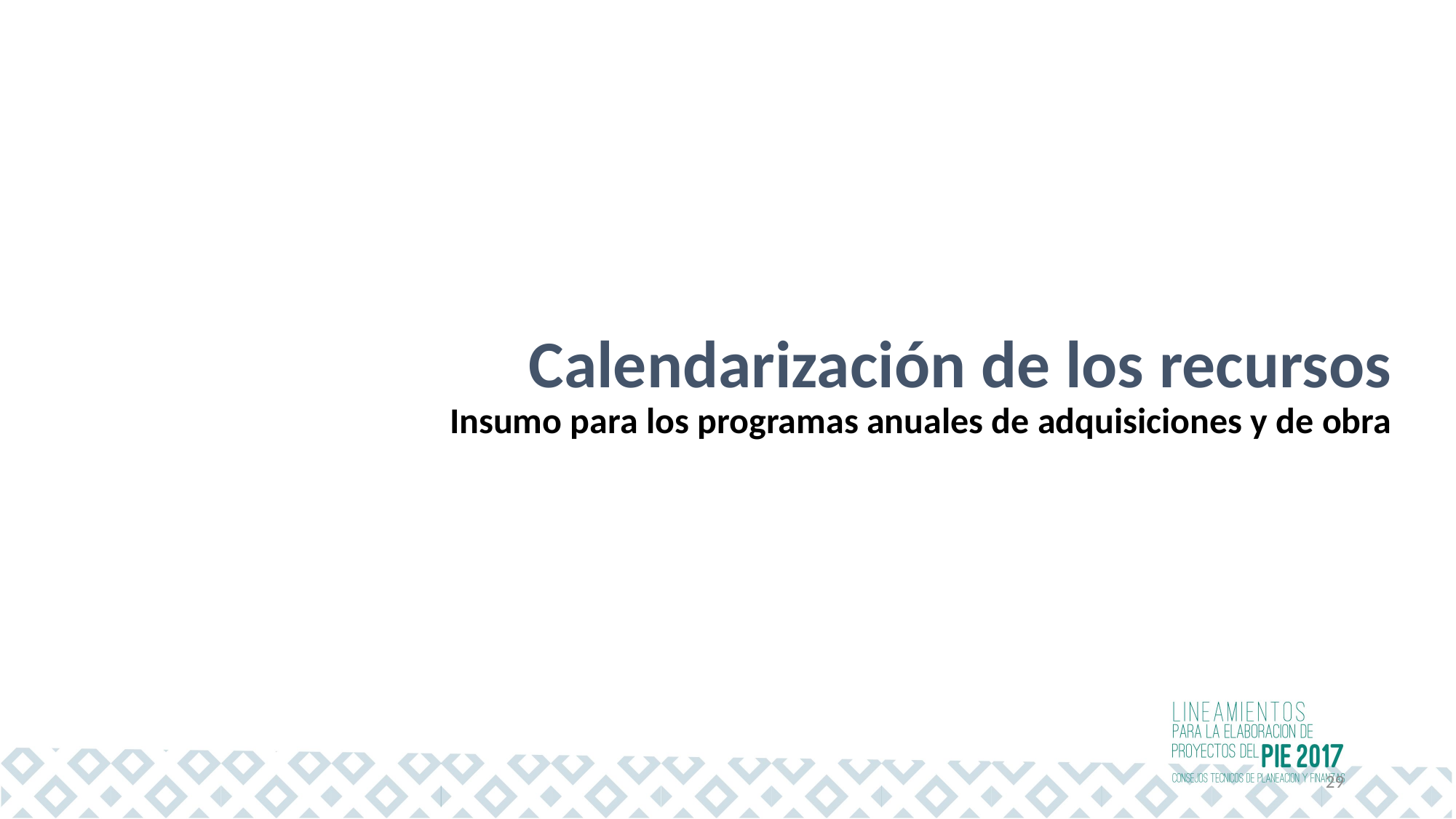

Calendarización de los recursos
Insumo para los programas anuales de adquisiciones y de obra

29